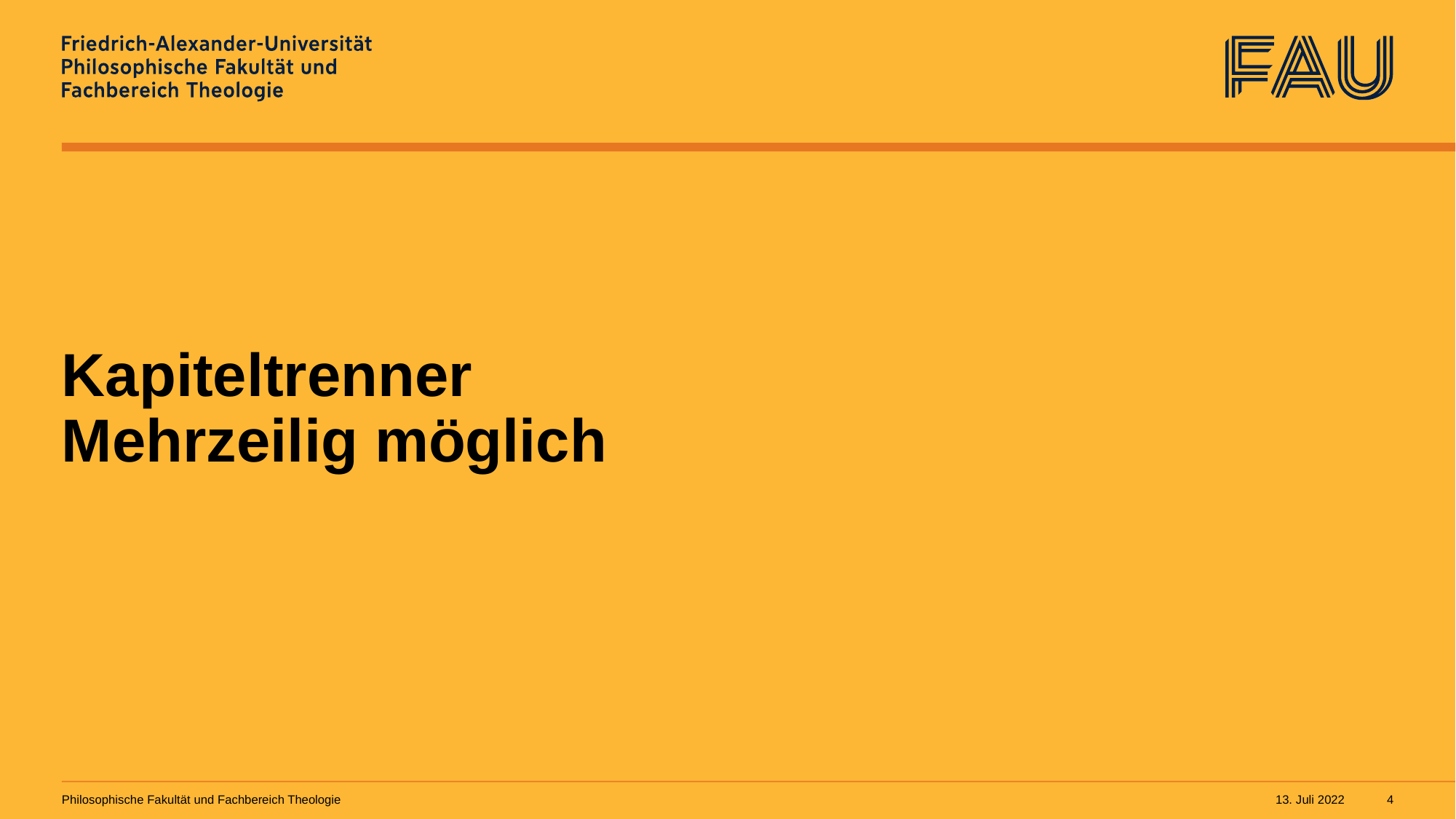

# Kapiteltrenner Mehrzeilig möglich
Philosophische Fakultät und Fachbereich Theologie
13. Juli 2022
4